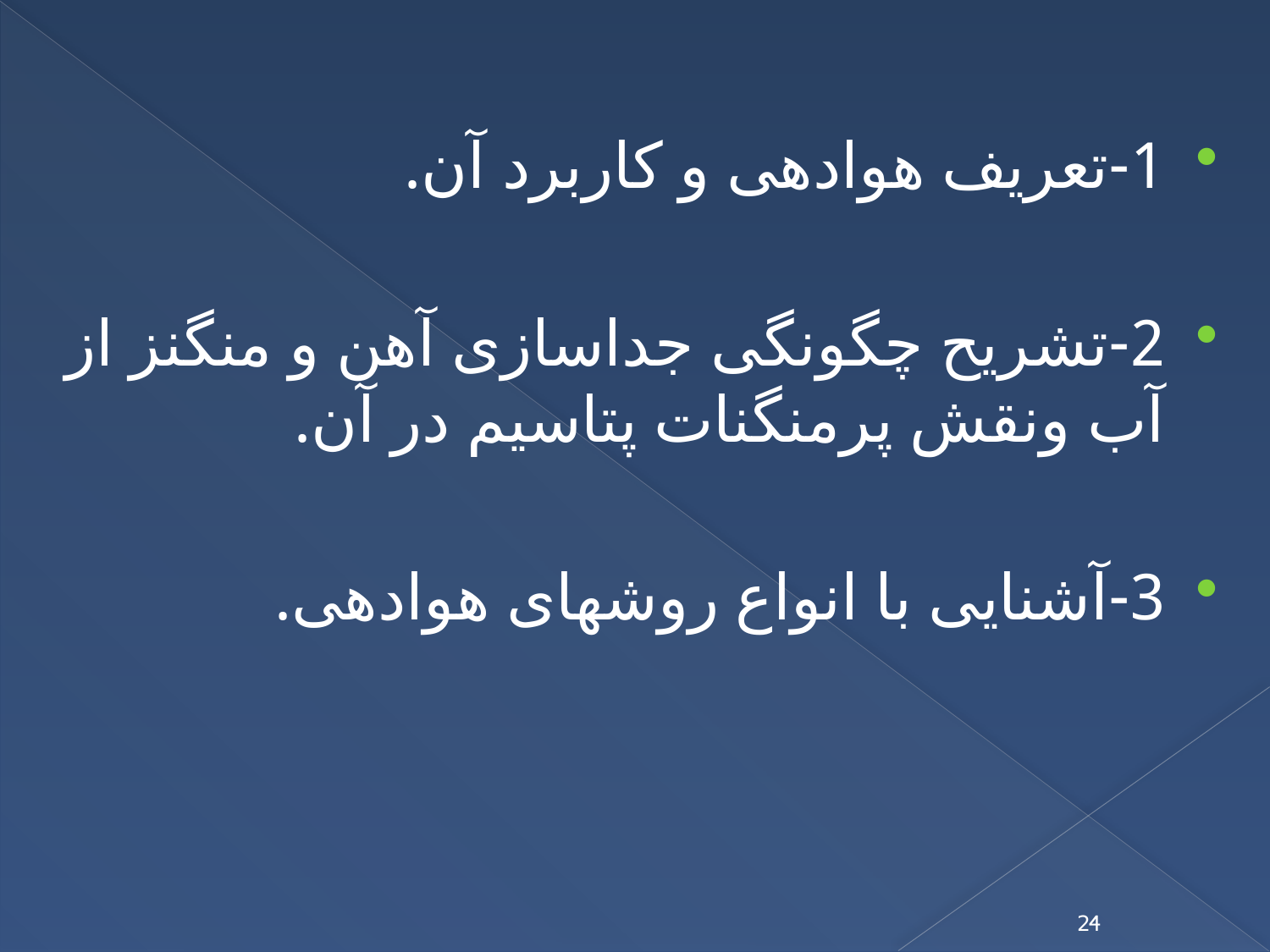

1-تعریف هوادهی و کاربرد آن.

2-تشریح چگونگی جداسازی آهن و منگنز از آب ونقش پرمنگنات پتاسیم در آن.

3-آشنایی با انواع روشهای هوادهی.
24